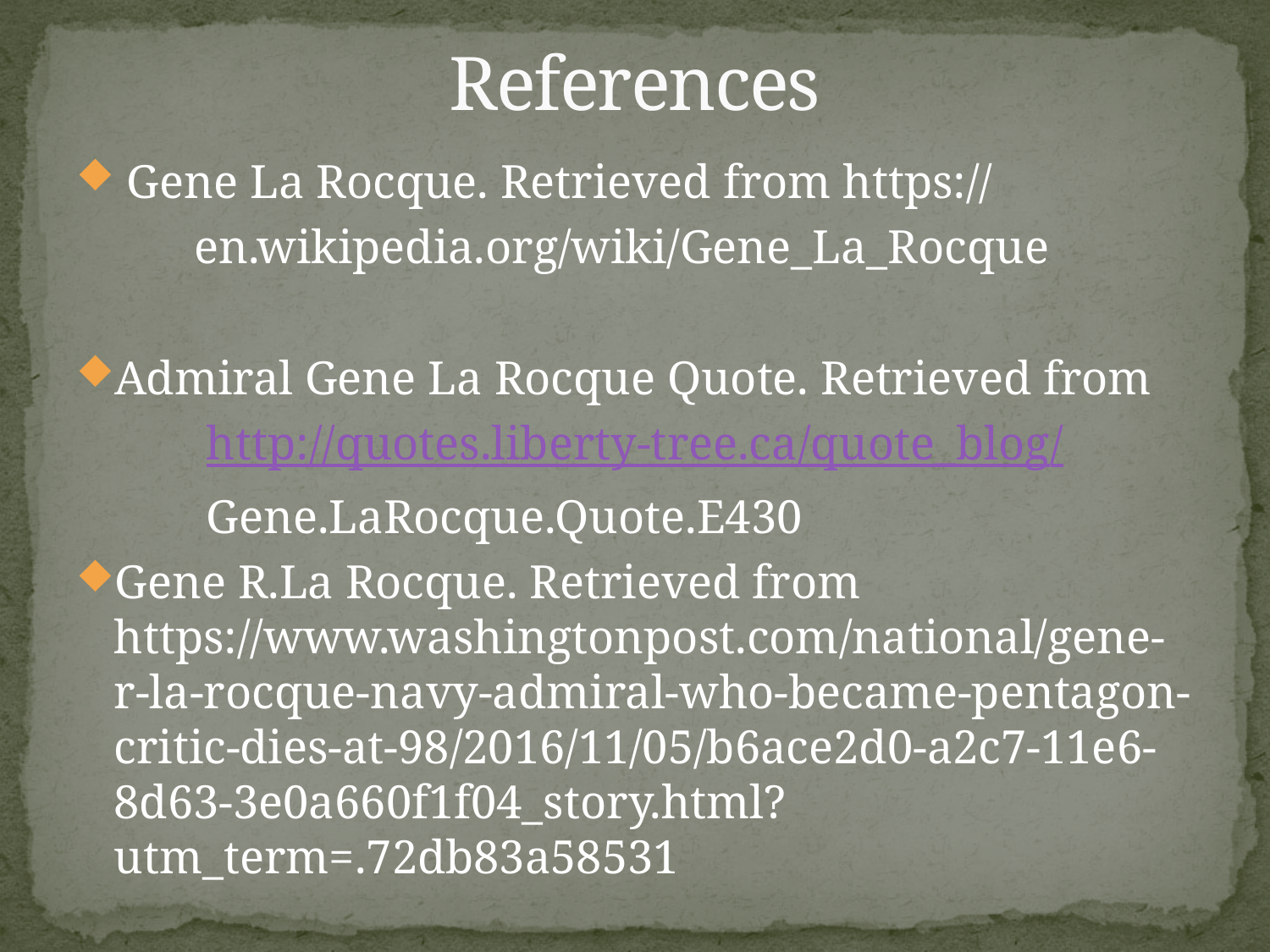

# References
 Gene La Rocque. Retrieved from https://
          en.wikipedia.org/wiki/Gene_La_Rocque

Admiral Gene La Rocque Quote. Retrieved from
           http://quotes.liberty-tree.ca/quote_blog/
           Gene.LaRocque.Quote.E430
Gene R.La Rocque. Retrieved from  https://www.washingtonpost.com/national/gene-r-la-rocque-navy-admiral-who-became-pentagon-critic-dies-at-98/2016/11/05/b6ace2d0-a2c7-11e6-8d63-3e0a660f1f04_story.html?utm_term=.72db83a58531